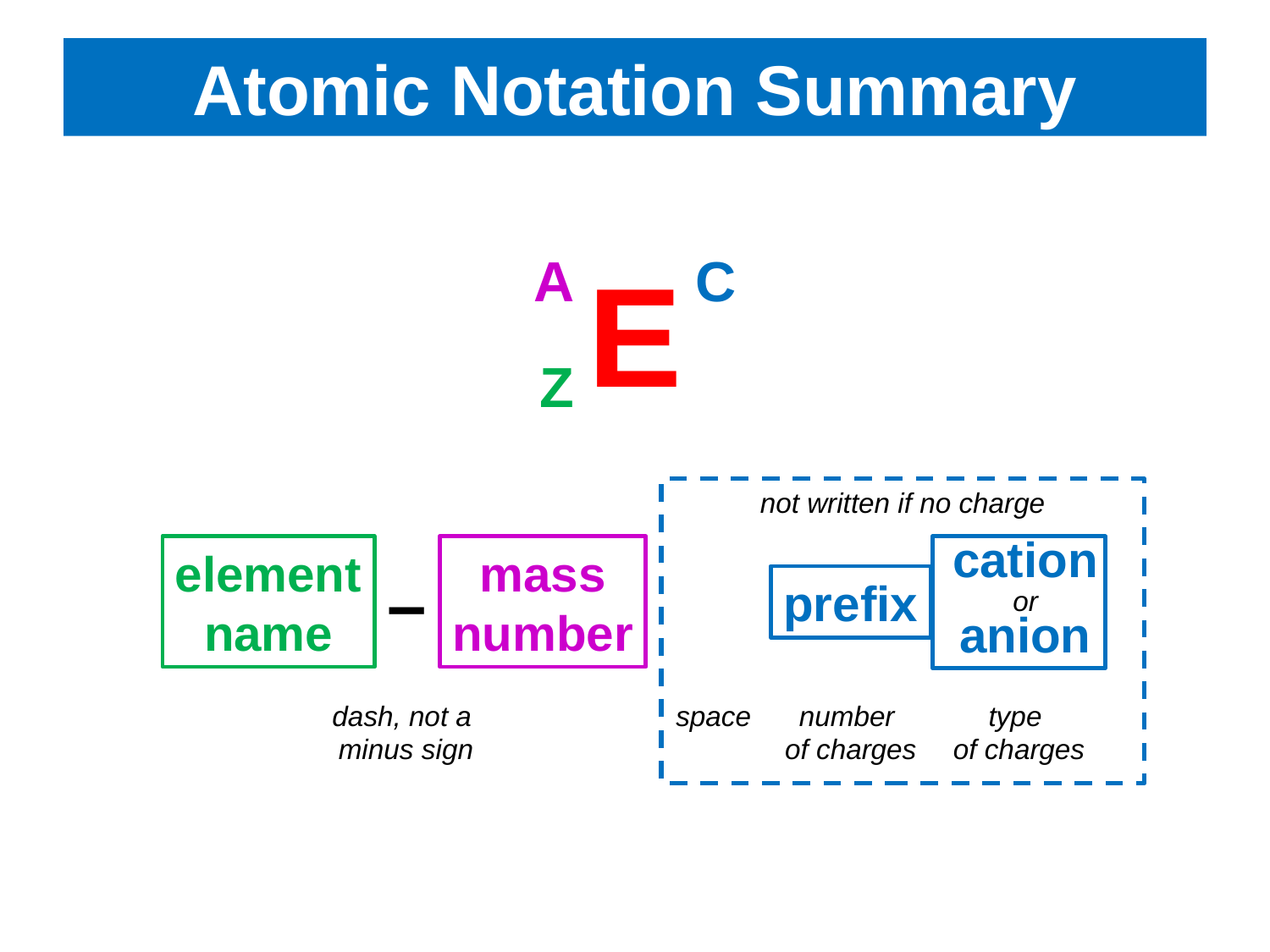

# Atomic Notation Summary
A
Z
C
E
not written if no charge
element
name
mass
number
cation
or
anion
–
prefix
dash, not a
minus sign
space
number
of charges
type
of charges